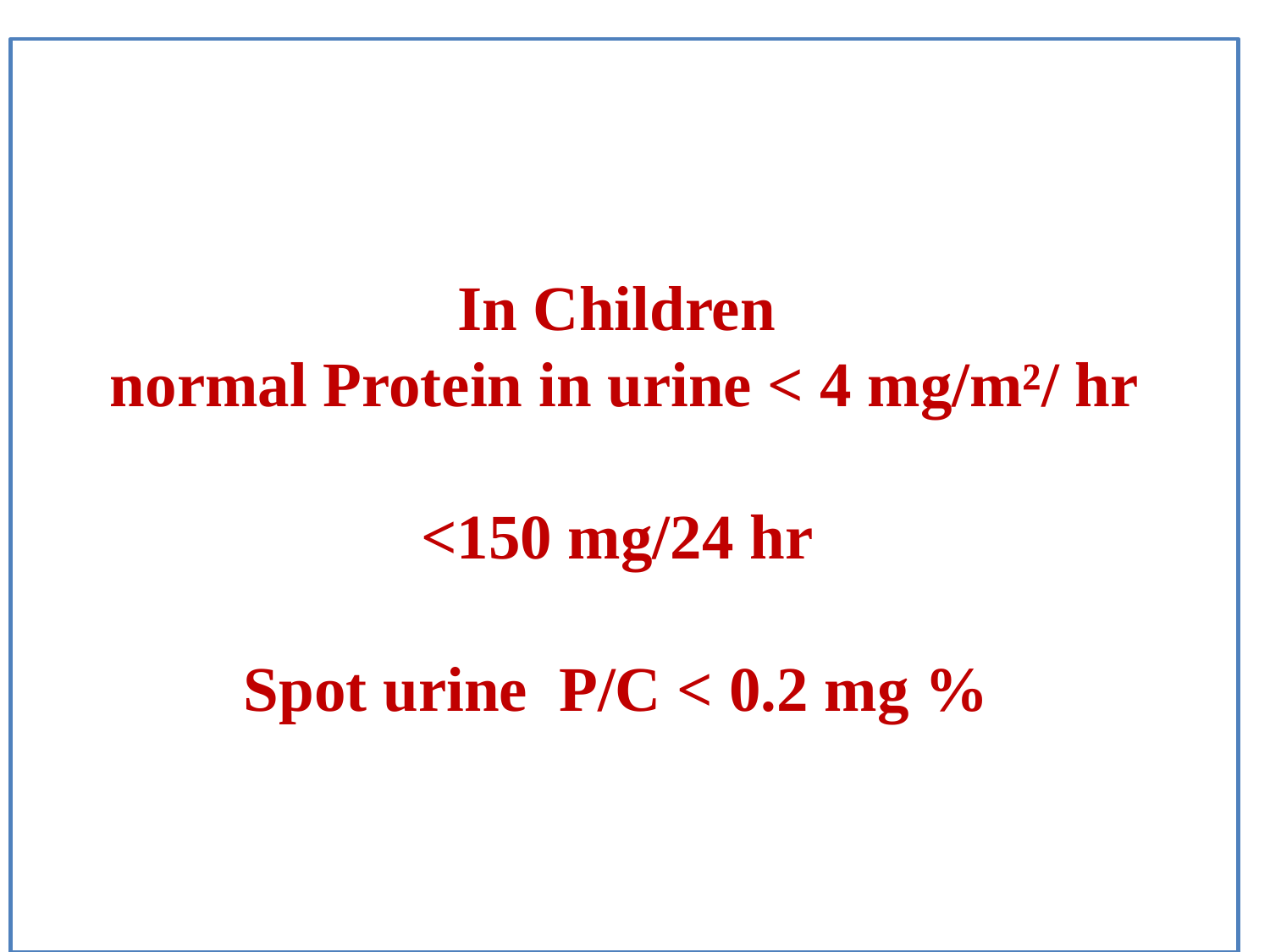

In Children
normal Protein in urine < 4 mg/m²/ hr

<150 mg/24 hr

Spot urine  P/C < 0.2 mg %